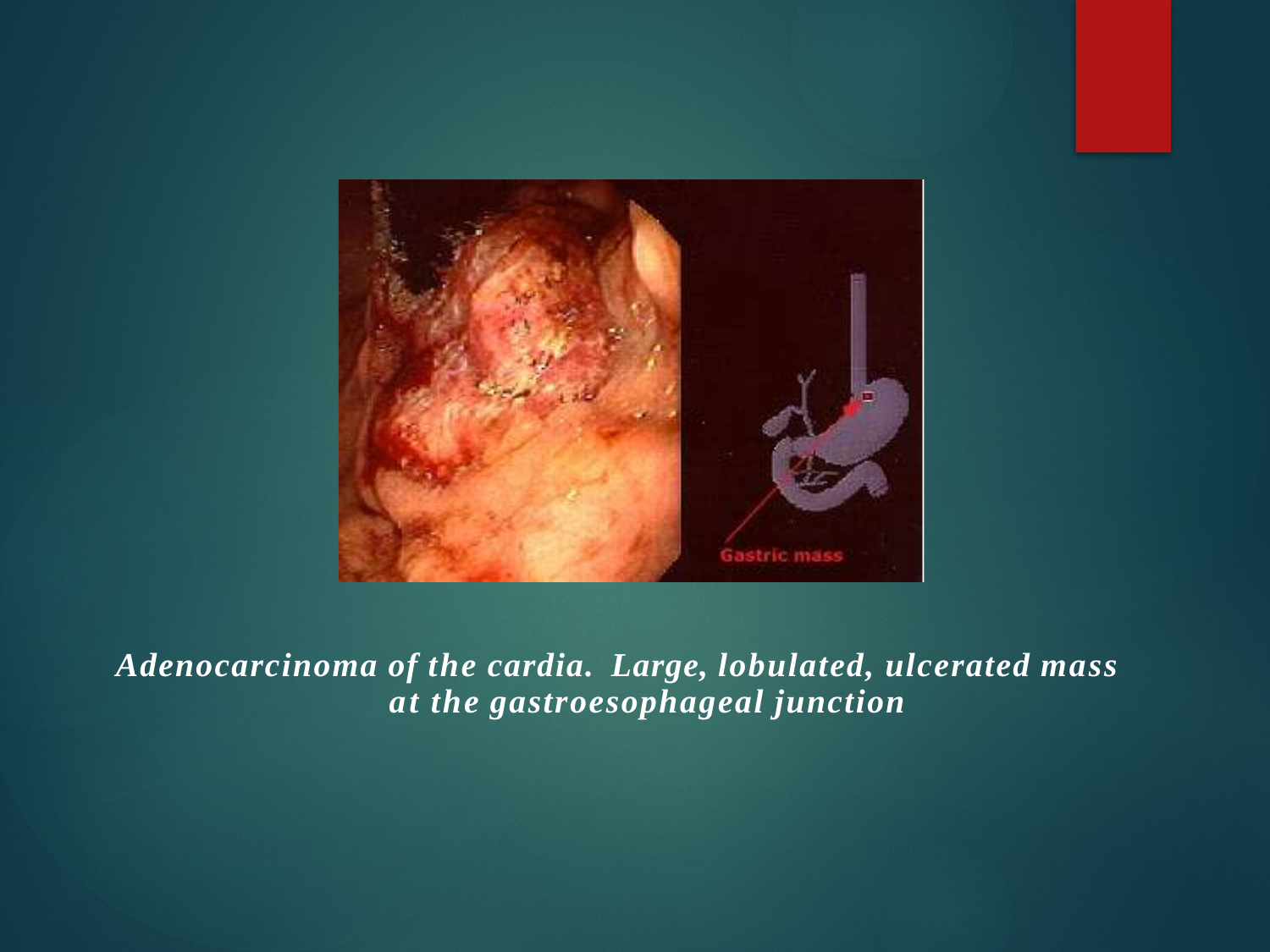

Adenocarcinoma of the cardia. Large, lobulated, ulcerated mass  at the gastroesophageal junction